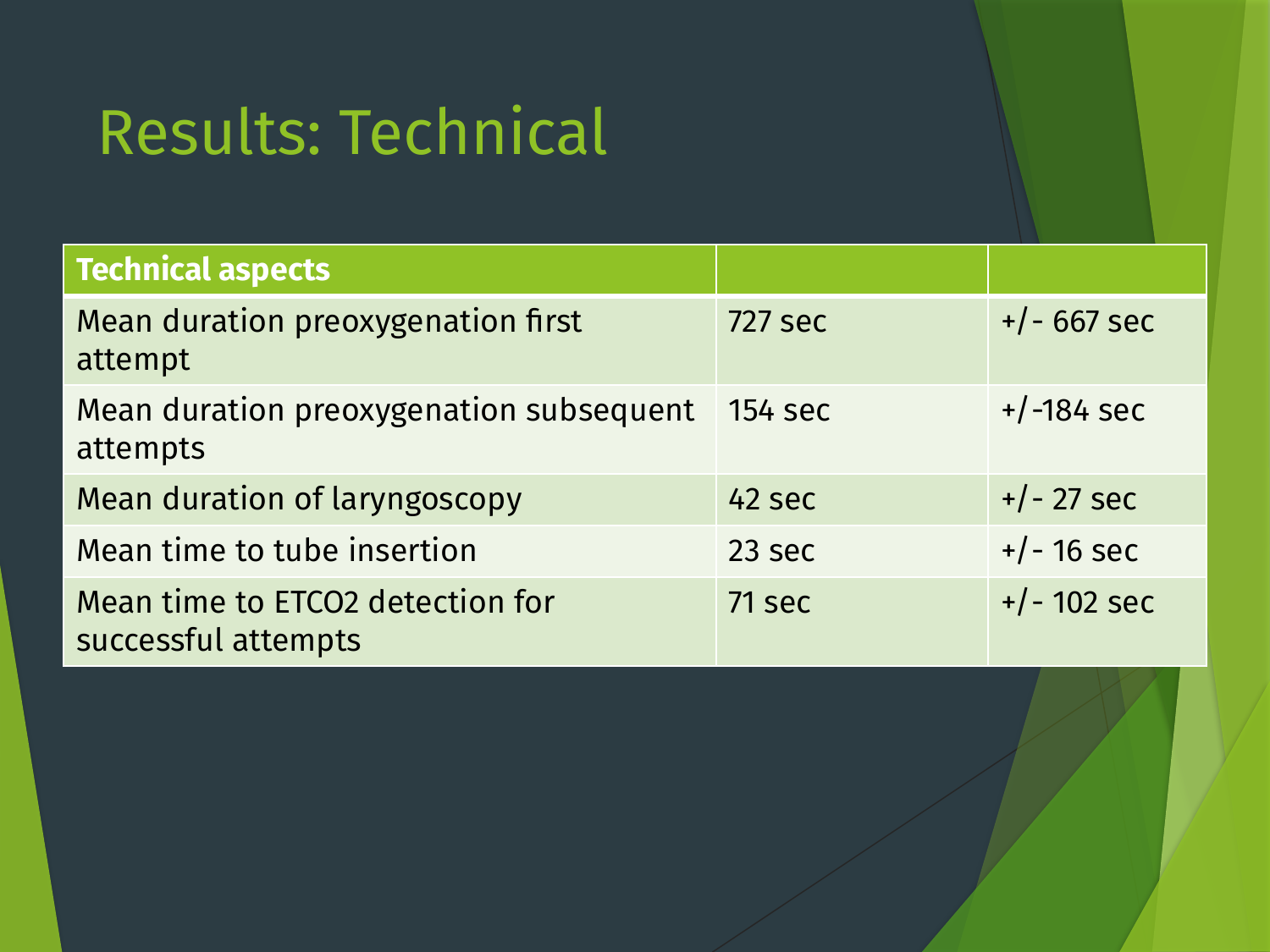

# Results: Technical
| Technical aspects |  |  |
| --- | --- | --- |
| Mean duration preoxygenation first attempt | 727 sec | +/- 667 sec |
| Mean duration preoxygenation subsequent attempts | 154 sec | +/-184 sec |
| Mean duration of laryngoscopy | 42 sec | +/- 27 sec |
| Mean time to tube insertion | 23 sec | +/- 16 sec |
| Mean time to ETCO2 detection for successful attempts | 71 sec | +/- 102 sec |